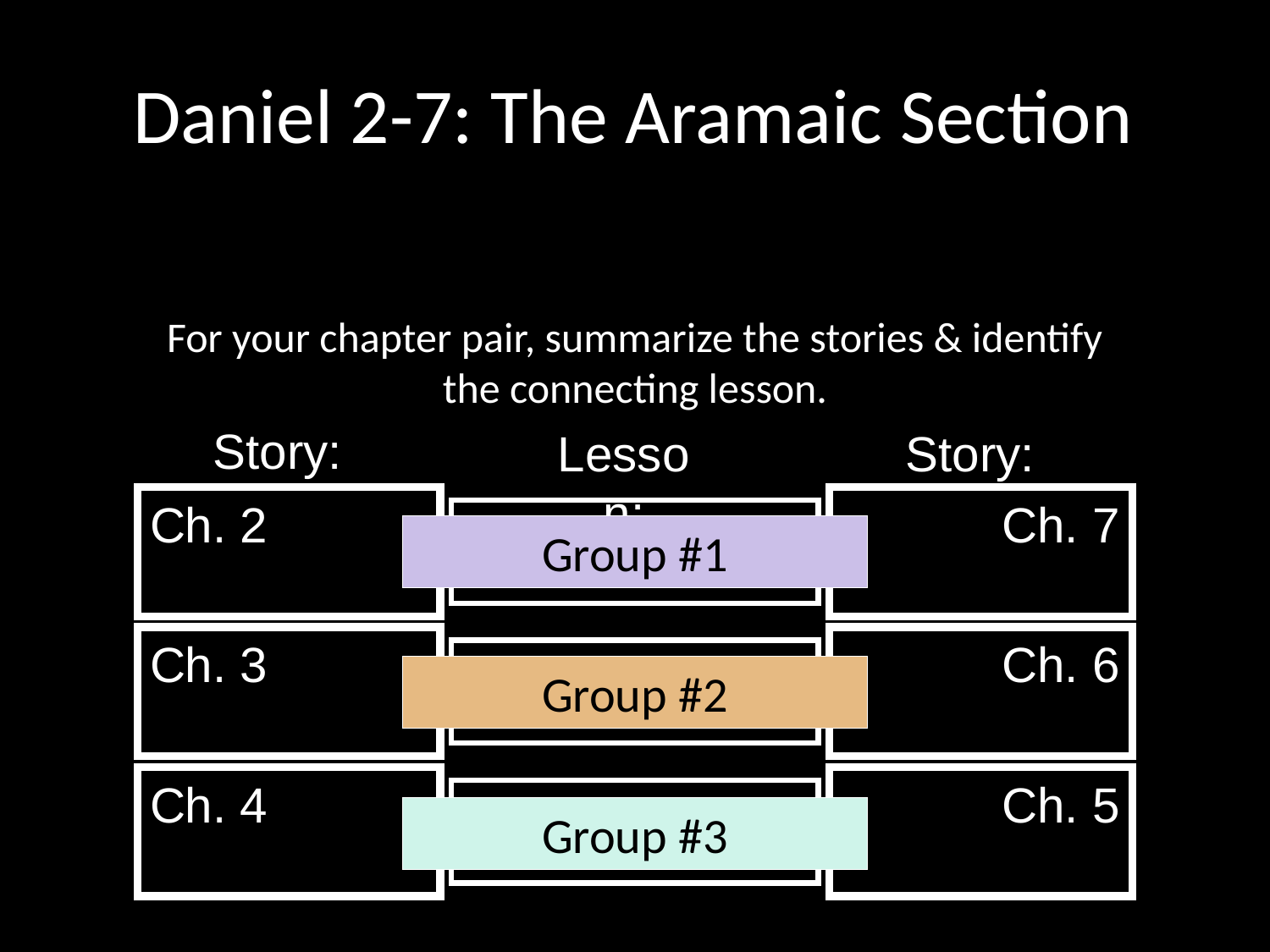

# Daniel 2-7: The Aramaic Section
For your chapter pair, summarize the stories & identify the connecting lesson.
Story:
Lesson:
Story:
Ch. 2
Ch. 7

Group #1
Ch. 3
Ch. 6

Group #2
Ch. 4
Ch. 5

Group #3